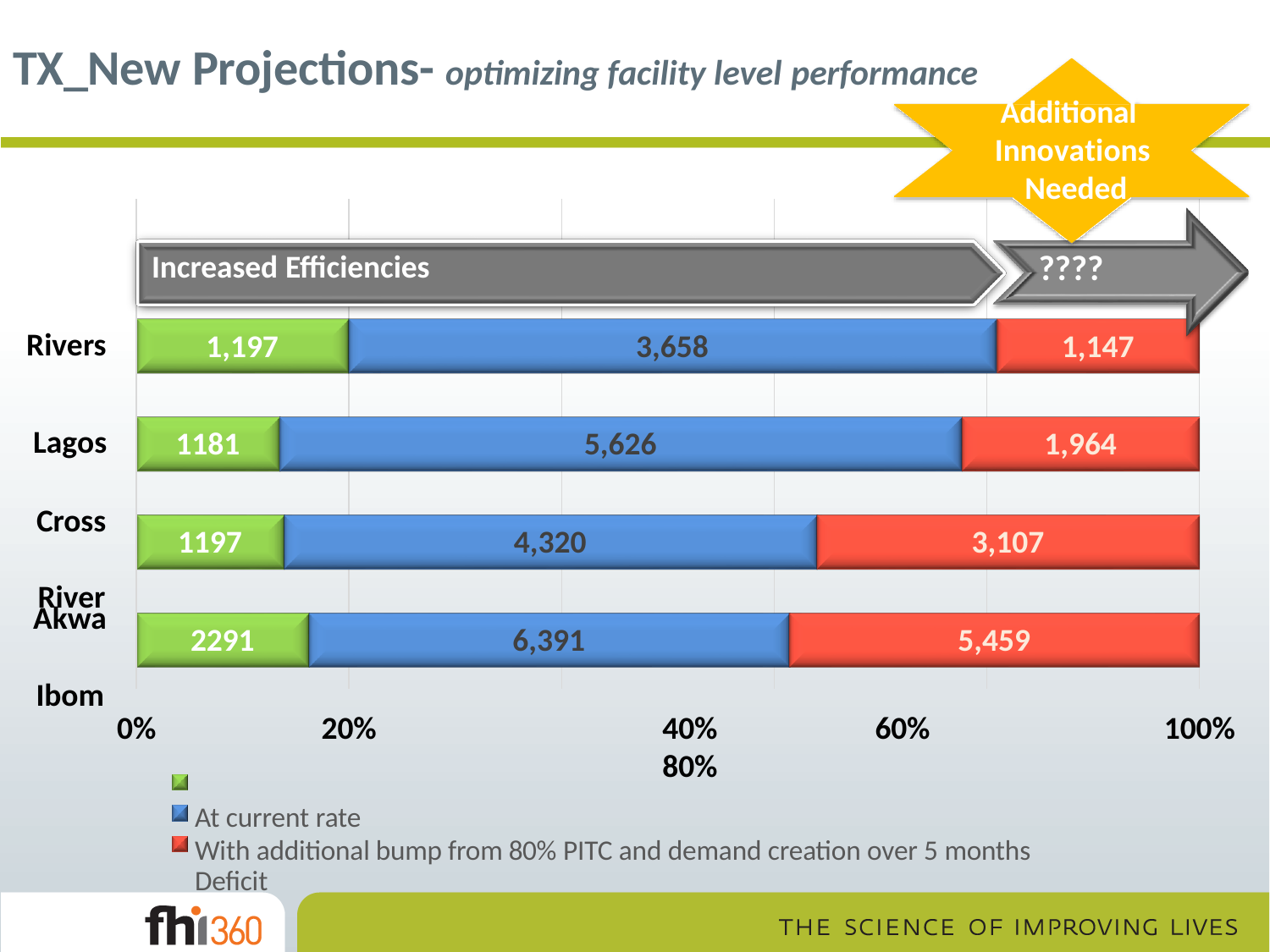

# TX_New Projections- optimizing facility level performance

Additional  Innovations  Needed

????
Increased Efficiencies

Rivers
1,197
3,658
1,147
Lagos
1181
5,626
1,964
Cross  River
1197
4,320
3,107
Akwa  Ibom
2291
6,391
5,459
20%	40%	60%	80%
At current rate
With additional bump from 80% PITC and demand creation over 5 months  Deficit
0%
100%